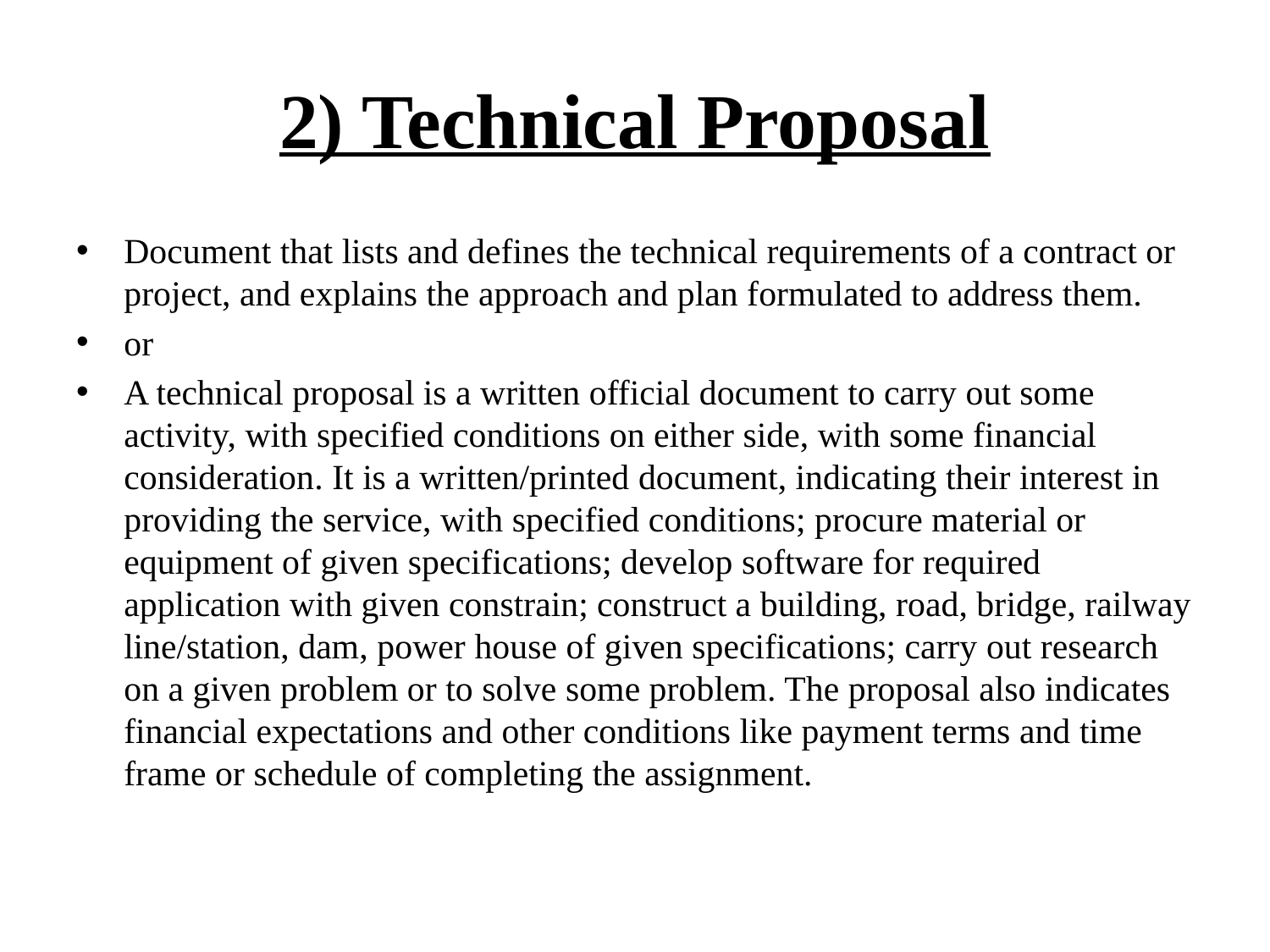

# 2) Technical Proposal
Document that lists and defines the technical requirements of a contract or project, and explains the approach and plan formulated to address them.
or
A technical proposal is a written official document to carry out some activity, with specified conditions on either side, with some financial consideration. It is a written/printed document, indicating their interest in providing the service, with specified conditions; procure material or equipment of given specifications; develop software for required application with given constrain; construct a building, road, bridge, railway line/station, dam, power house of given specifications; carry out research on a given problem or to solve some problem. The proposal also indicates financial expectations and other conditions like payment terms and time frame or schedule of completing the assignment.